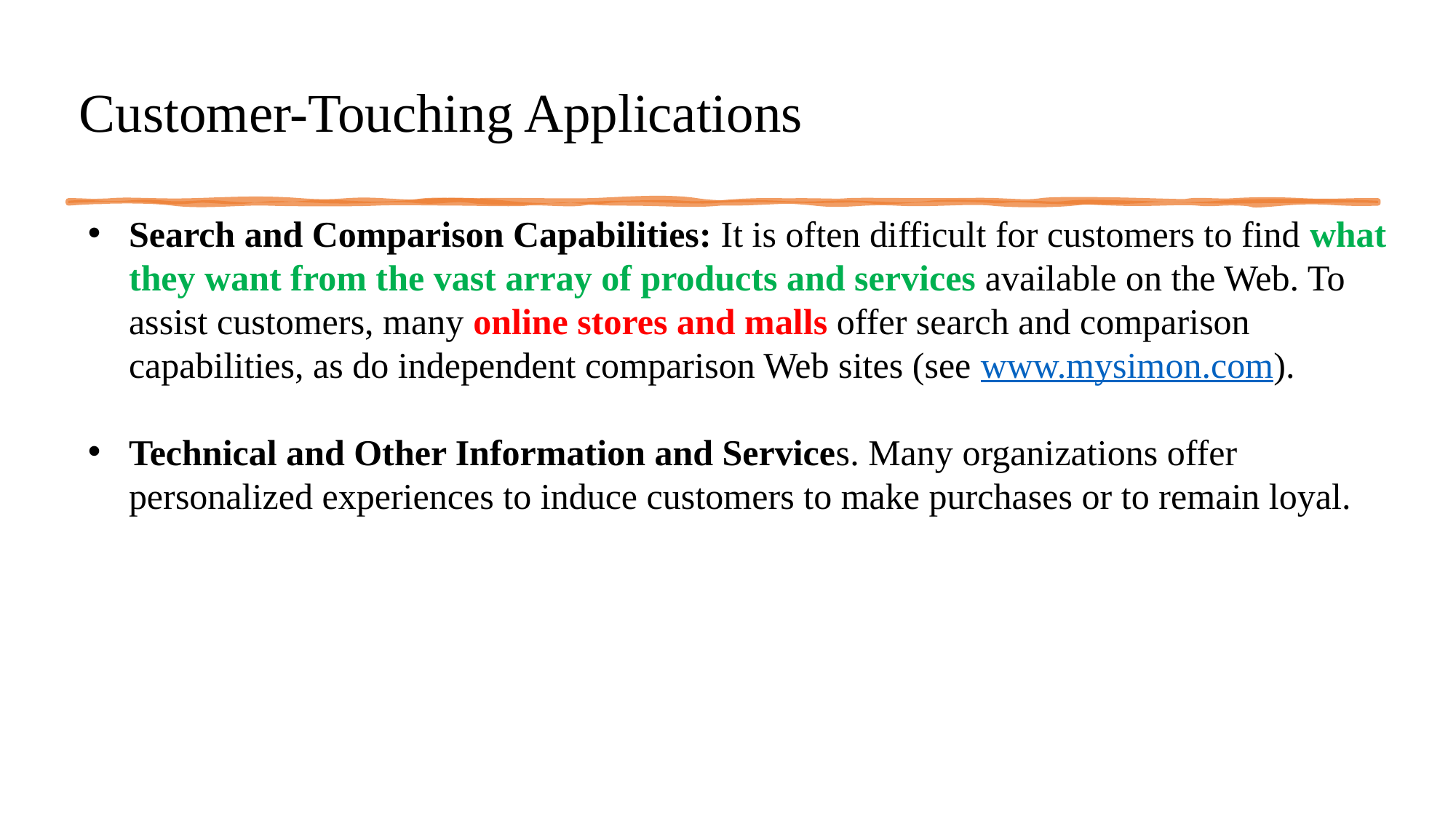

# Customer-Touching Applications

Search and Comparison Capabilities: It is often difficult for customers to find what they want from the vast array of products and services available on the Web. To assist customers, many online stores and malls offer search and comparison capabilities, as do independent comparison Web sites (see www.mysimon.com).

Technical and Other Information and Services. Many organizations offer personalized experiences to induce customers to make purchases or to remain loyal.